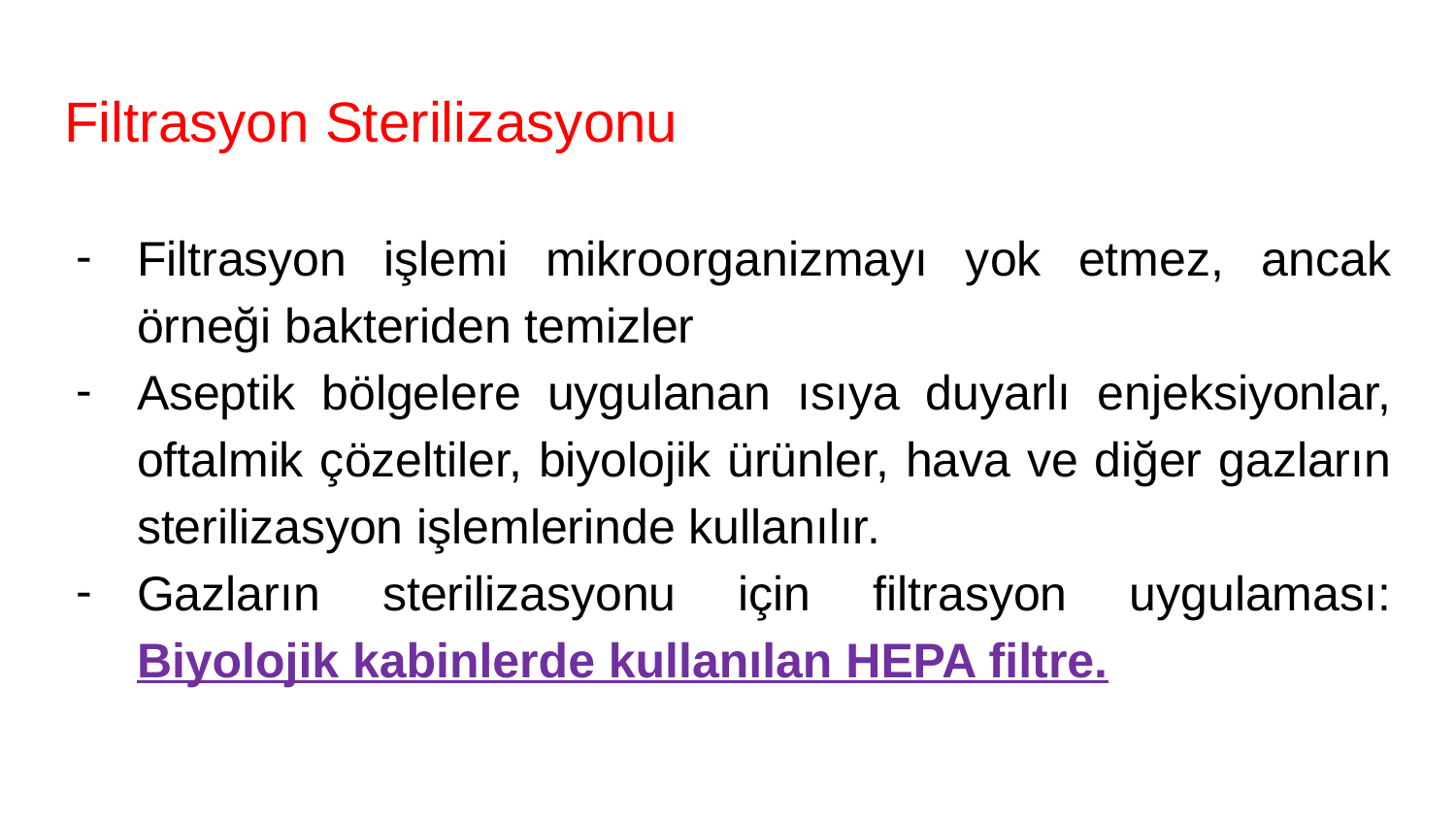

# Filtrasyon Sterilizasyonu
Filtrasyon işlemi mikroorganizmayı yok etmez, ancak örneği bakteriden temizler
Aseptik bölgelere uygulanan ısıya duyarlı enjeksiyonlar, oftalmik çözeltiler, biyolojik ürünler, hava ve diğer gazların sterilizasyon işlemlerinde kullanılır.
Gazların sterilizasyonu için filtrasyon uygulaması: Biyolojik kabinlerde kullanılan HEPA filtre.